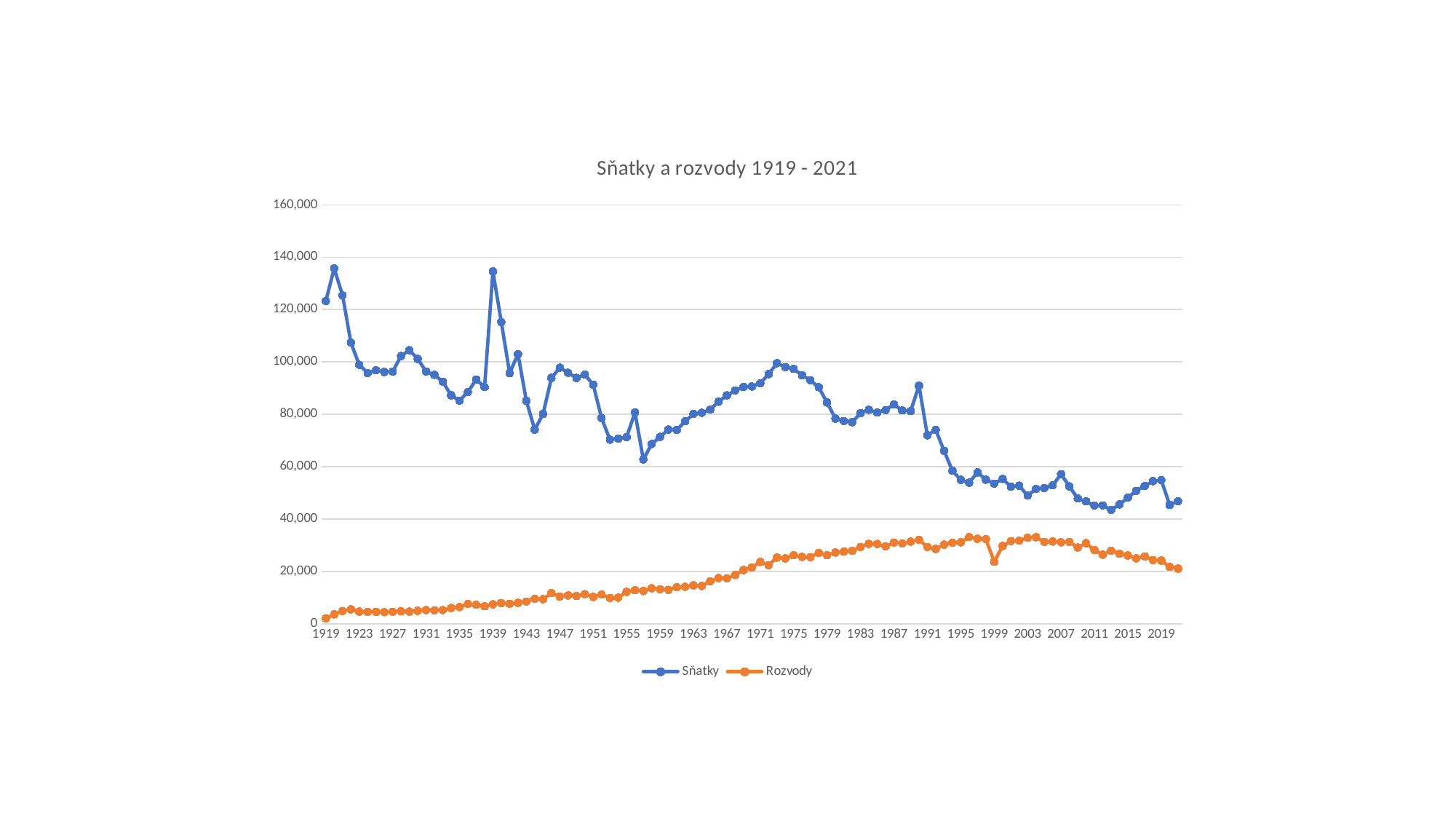

### Chart: Sňatky a rozvody 1919 - 2021

| Category | Sňatky | Rozvody |
|---|---|---|
| 1919 | 123263.0 | 2056.0 |
| 1920 | 135714.0 | 3618.0 |
| 1921 | 125417.0 | 4902.0 |
| 1922 | 107341.0 | 5523.0 |
| 1923 | 98922.0 | 4683.0 |
| 1924 | 95786.0 | 4566.0 |
| 1925 | 96787.0 | 4585.0 |
| 1926 | 96175.0 | 4448.0 |
| 1927 | 96294.0 | 4625.0 |
| 1928 | 102264.0 | 4768.0 |
| 1929 | 104498.0 | 4650.0 |
| 1930 | 101158.0 | 4962.0 |
| 1931 | 96349.0 | 5252.0 |
| 1932 | 95075.0 | 5171.0 |
| 1933 | 92433.0 | 5240.0 |
| 1934 | 87247.0 | 6038.0 |
| 1935 | 85247.0 | 6359.0 |
| 1936 | 88486.0 | 7552.0 |
| 1937 | 93309.0 | 7268.0 |
| 1938 | 90391.0 | 6690.0 |
| 1939 | 134582.0 | 7441.0 |
| 1940 | 115261.0 | 7945.0 |
| 1941 | 95720.0 | 7668.0 |
| 1942 | 103008.0 | 7992.0 |
| 1943 | 85138.0 | 8508.0 |
| 1944 | 74124.0 | 9554.0 |
| 1945 | 80133.0 | 9410.0 |
| 1946 | 93909.0 | 11711.0 |
| 1947 | 97815.0 | 10409.0 |
| 1948 | 95844.0 | 10834.0 |
| 1949 | 93898.0 | 10625.0 |
| 1950 | 95166.0 | 11312.0 |
| 1951 | 91333.0 | 10261.0 |
| 1952 | 78579.0 | 11219.0 |
| 1953 | 70309.0 | 9897.0 |
| 1954 | 70720.0 | 9989.0 |
| 1955 | 71263.0 | 12221.0 |
| 1956 | 80701.0 | 12809.0 |
| 1957 | 62760.0 | 12521.0 |
| 1958 | 68635.0 | 13589.0 |
| 1959 | 71354.0 | 13222.0 |
| 1960 | 74173.0 | 12970.0 |
| 1961 | 74003.0 | 13939.0 |
| 1962 | 77296.0 | 14137.0 |
| 1963 | 80118.0 | 14703.0 |
| 1964 | 80573.0 | 14446.0 |
| 1965 | 81757.0 | 16196.0 |
| 1966 | 84807.0 | 17435.0 |
| 1967 | 87214.0 | 17352.0 |
| 1968 | 89146.0 | 18647.0 |
| 1969 | 90408.0 | 20550.0 |
| 1970 | 90624.0 | 21516.0 |
| 1971 | 91864.0 | 23616.0 |
| 1972 | 95337.0 | 22392.0 |
| 1973 | 99518.0 | 25271.0 |
| 1974 | 98048.0 | 24970.0 |
| 1975 | 97373.0 | 26154.0 |
| 1976 | 94929.0 | 25544.0 |
| 1977 | 93011.0 | 25442.0 |
| 1978 | 90338.0 | 27071.0 |
| 1979 | 84496.0 | 26191.0 |
| 1980 | 78343.0 | 27218.0 |
| 1981 | 77453.0 | 27608.0 |
| 1982 | 76978.0 | 27821.0 |
| 1983 | 80417.0 | 29319.0 |
| 1984 | 81714.0 | 30514.0 |
| 1985 | 80653.0 | 30489.0 |
| 1986 | 81638.0 | 29560.0 |
| 1987 | 83773.0 | 31036.0 |
| 1988 | 81458.0 | 30652.0 |
| 1989 | 81262.0 | 31376.0 |
| 1990 | 90953.0 | 32055.0 |
| 1991 | 71973.0 | 29366.0 |
| 1992 | 74060.0 | 28572.0 |
| 1993 | 66033.0 | 30227.0 |
| 1994 | 58440.0 | 30939.0 |
| 1995 | 54956.0 | 31135.0 |
| 1996 | 53896.0 | 33113.0 |
| 1997 | 57804.0 | 32465.0 |
| 1998 | 55027.0 | 32363.0 |
| 1999 | 53523.0 | 23657.0 |
| 2000 | 55321.0 | 29704.0 |
| 2001 | 52374.0 | 31586.0 |
| 2002 | 52732.0 | 31758.0 |
| 2003 | 48943.0 | 32824.0 |
| 2004 | 51447.0 | 33060.0 |
| 2005 | 51829.0 | 31288.0 |
| 2006 | 52860.0 | 31415.0 |
| 2007 | 57157.0 | 31129.0 |
| 2008 | 52457.0 | 31300.0 |
| 2009 | 47862.0 | 29133.0 |
| 2010 | 46746.0 | 30783.0 |
| 2011 | 45137.0 | 28113.0 |
| 2012 | 45206.0 | 26402.0 |
| 2013 | 43499.0 | 27895.0 |
| 2014 | 45575.0 | 26764.0 |
| 2015 | 48191.0 | 26083.0 |
| 2016 | 50768.0 | 24996.0 |
| 2017 | 52567.0 | 25755.0 |
| 2018 | 54470.0 | 24313.0 |
| 2019 | 54870.0 | 24141.0 |
| 2020 | 45415.0 | 21734.0 |
| 2021 | 46778.0 | 21107.0 |